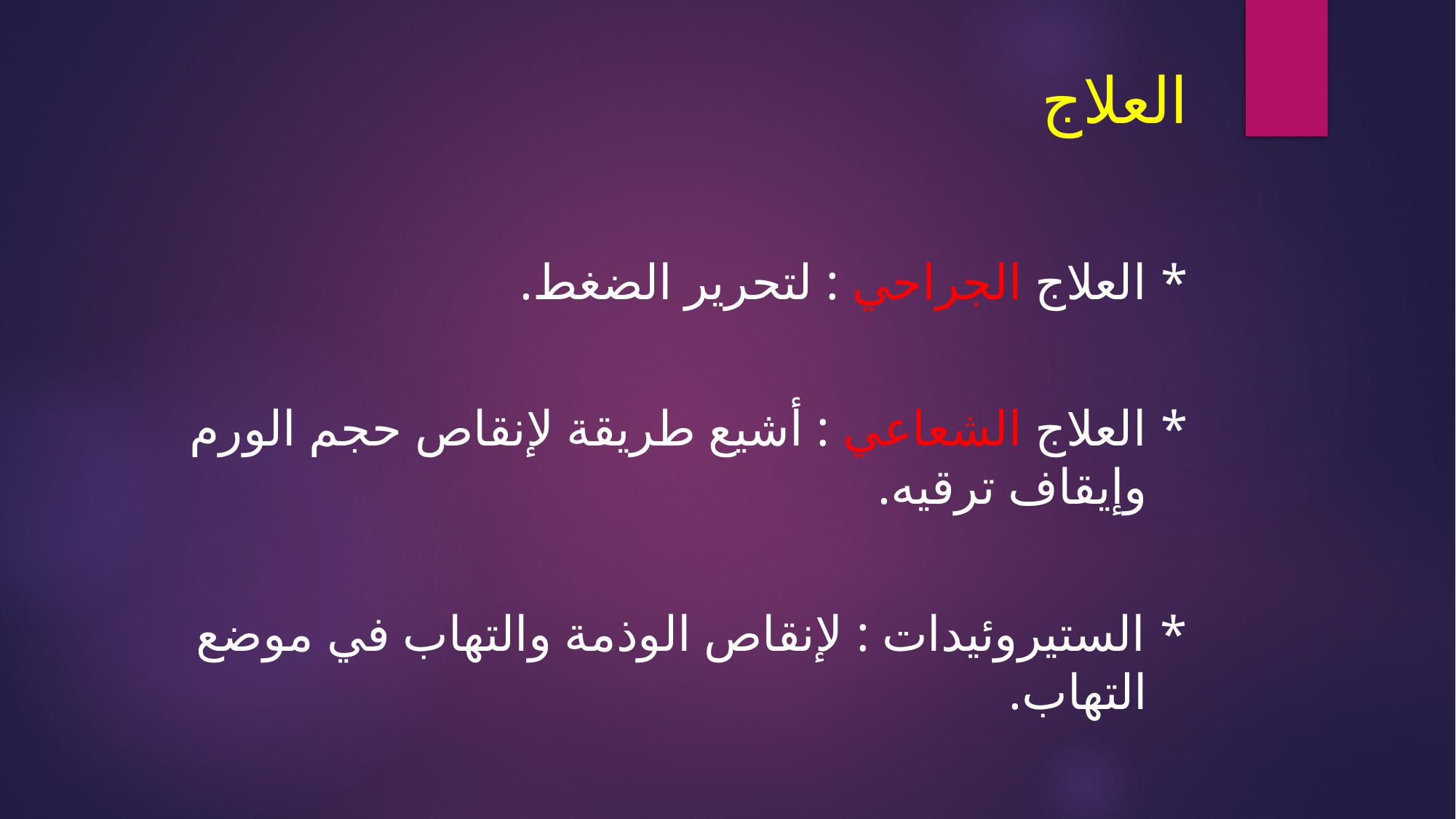

# العلاج
* العلاج الجراحي : لتحرير الضغط.

* العلاج الشعاعي : أشيع طريقة لإنقاص حجم الورم وإيقاف ترقيه.

* الستيروئيدات : لإنقاص الوذمة والتهاب في موضع التهاب.